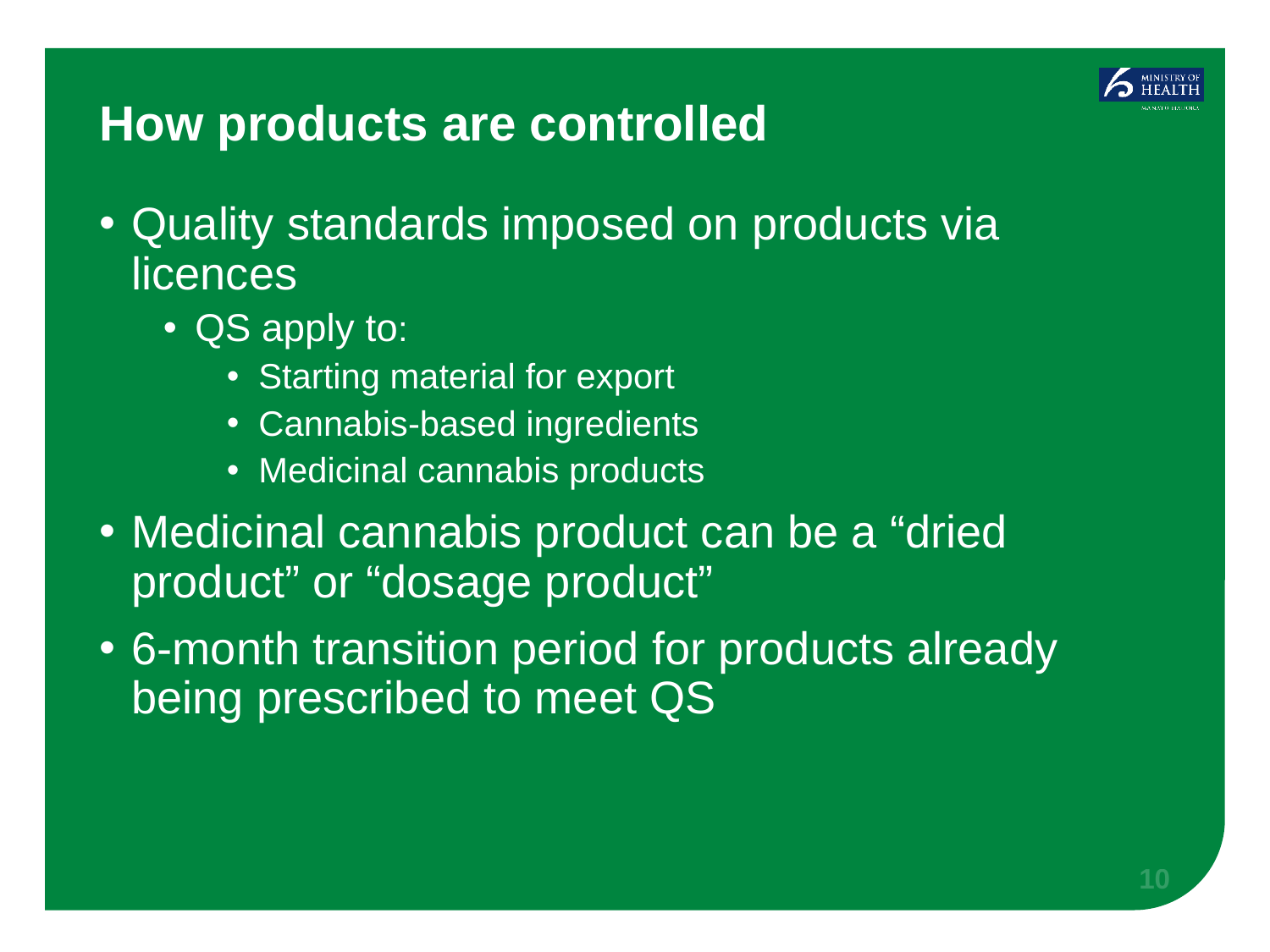

# How products are controlled
Quality standards imposed on products via licences
QS apply to:
Starting material for export
Cannabis-based ingredients
Medicinal cannabis products
Medicinal cannabis product can be a “dried product” or “dosage product”
6-month transition period for products already being prescribed to meet QS